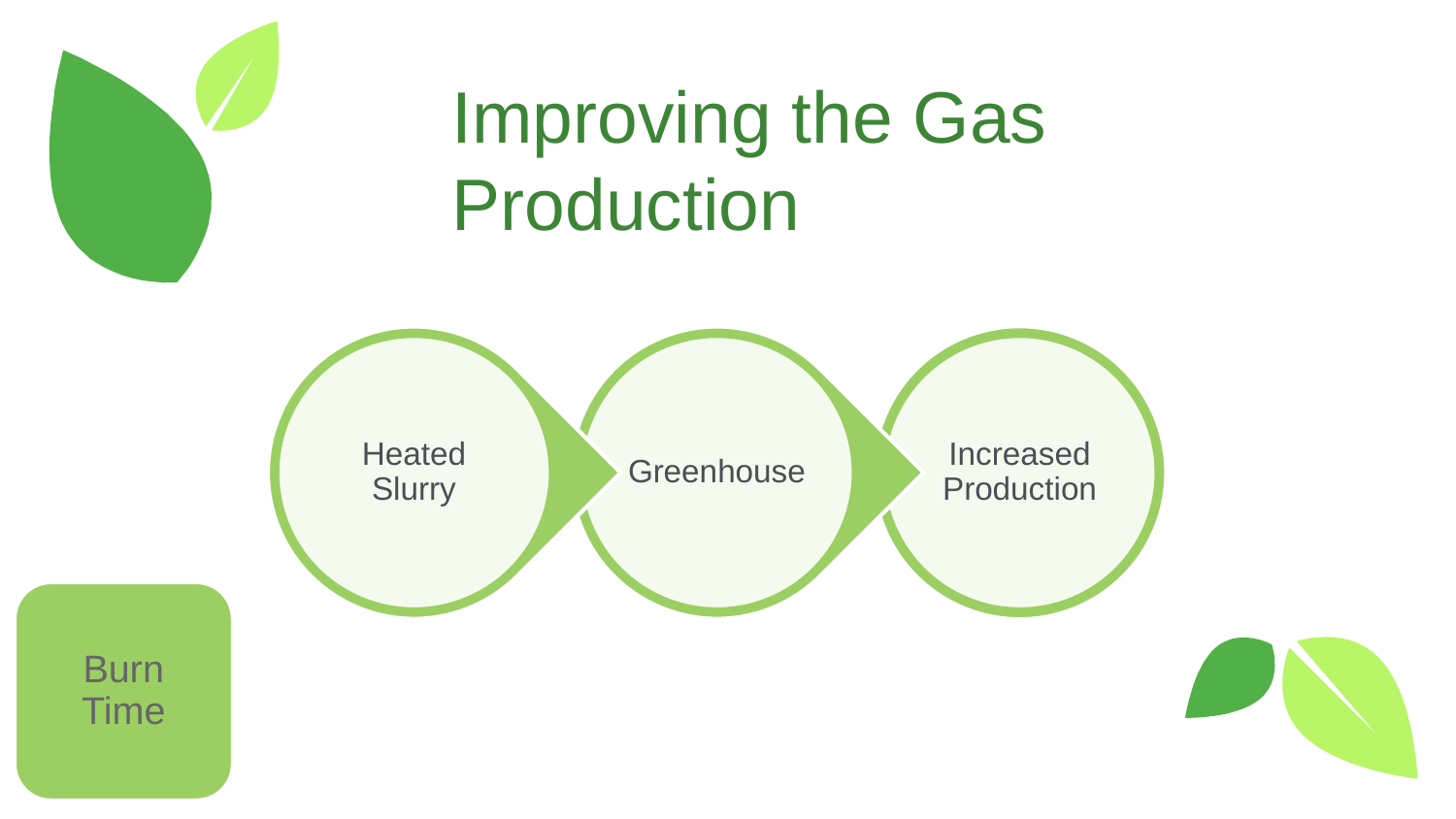

Increased Production
Greenhouse
Heated Slurry
Improving the Gas Production

Burn Time
17